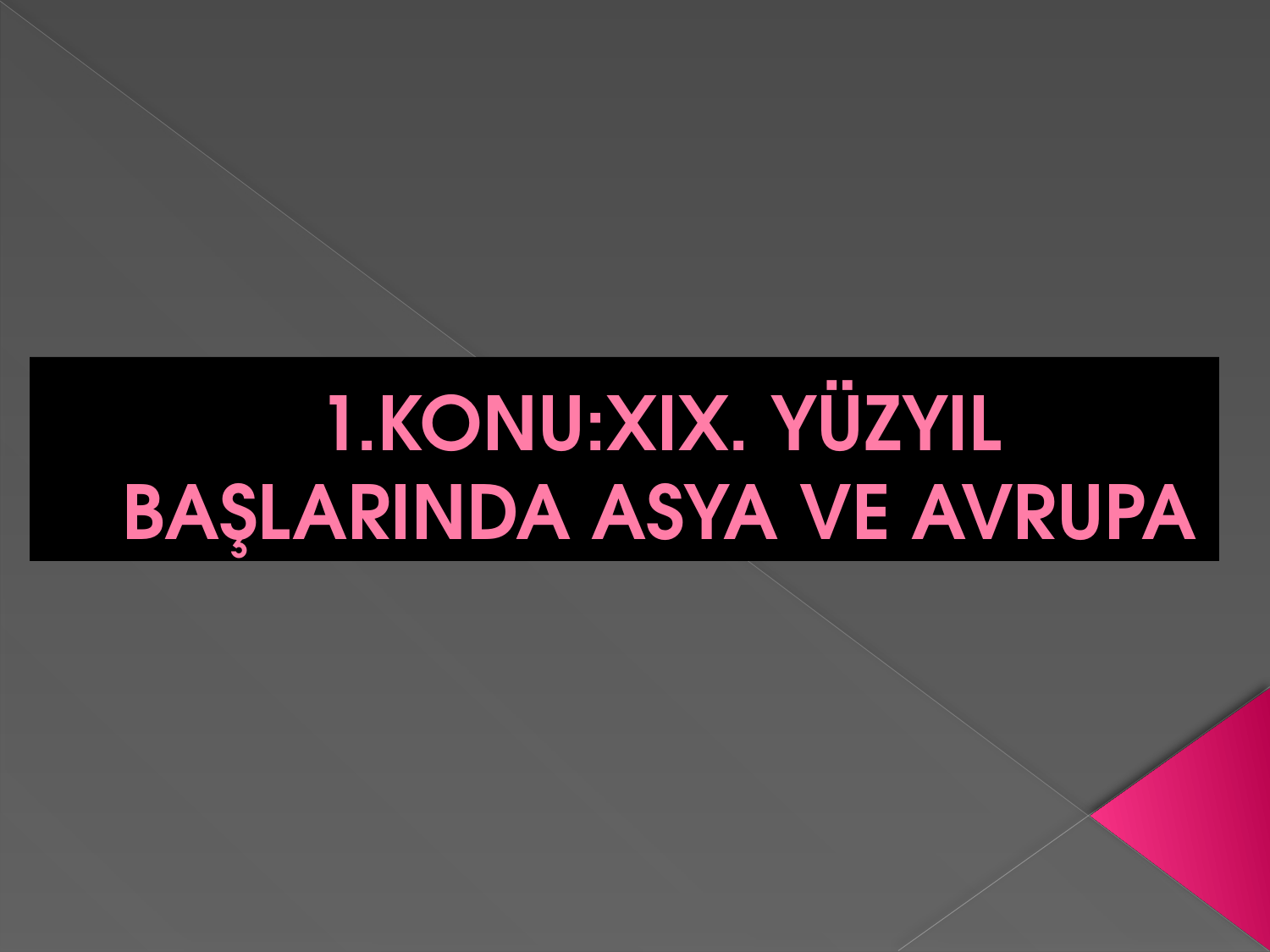

# 1.KONU:XIX. YÜZYIL BAŞLARINDA ASYA VE AVRUPA